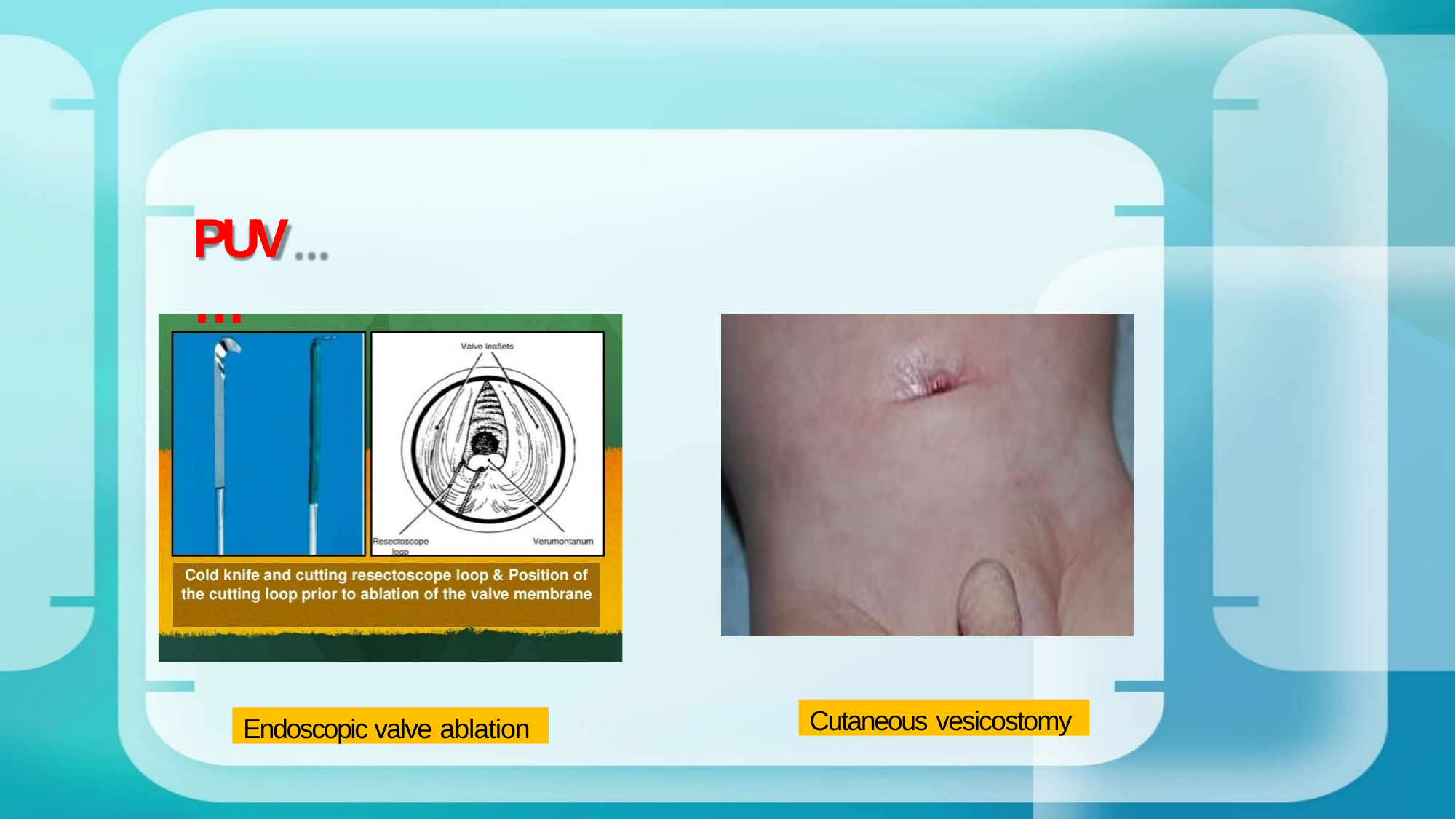

# PUV…

Cutaneous vesicostomy
Endoscopic valve ablation